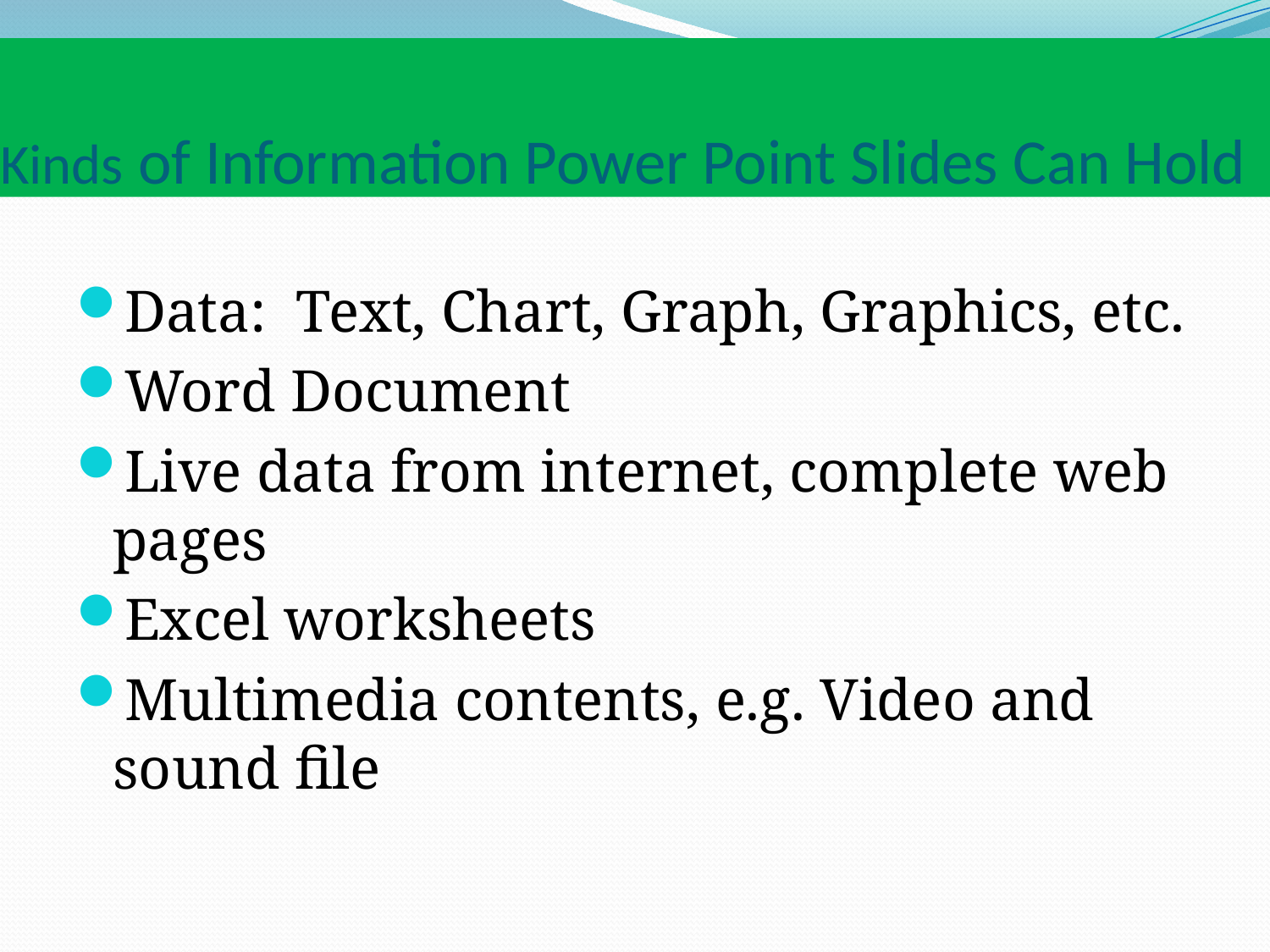

# Kinds of Information Power Point Slides Can Hold
Data:  Text, Chart, Graph, Graphics, etc.
Word Document
Live data from internet, complete web pages
Excel worksheets
Multimedia contents, e.g. Video and sound file